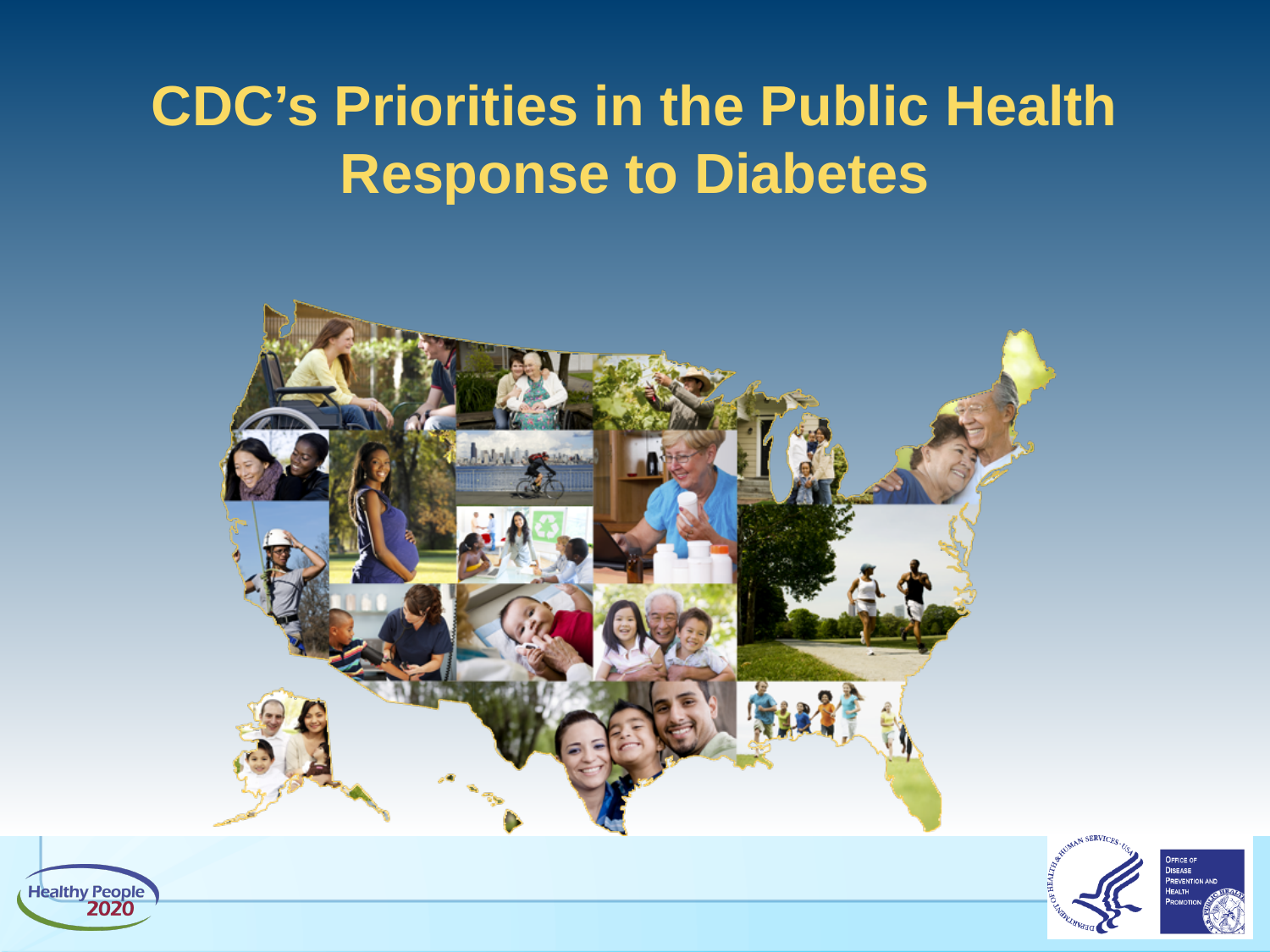

# CDC’s Priorities in the Public Health Response to Diabetes